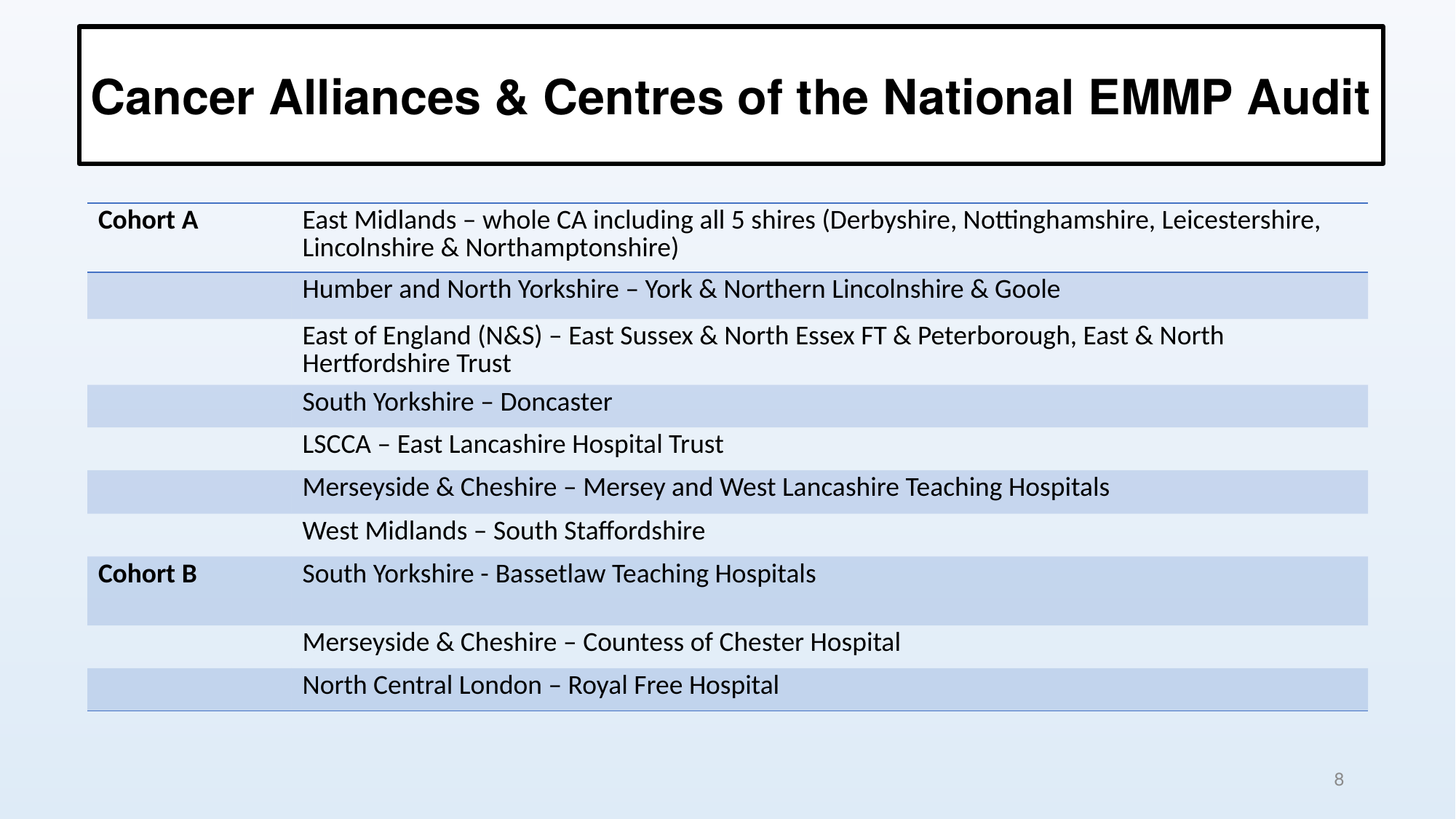

Cancer Alliances & Centres of the National EMMP Audit
| Cohort A | East Midlands – whole CA including all 5 shires (Derbyshire, Nottinghamshire, Leicestershire, Lincolnshire & Northamptonshire) |
| --- | --- |
|  | Humber and North Yorkshire – York & Northern Lincolnshire & Goole |
|  | East of England (N&S) – East Sussex & North Essex FT & Peterborough, East & North Hertfordshire Trust |
|  | South Yorkshire – Doncaster |
|  | LSCCA – East Lancashire Hospital Trust |
|  | Merseyside & Cheshire – Mersey and West Lancashire Teaching Hospitals |
|  | West Midlands – South Staffordshire |
| Cohort B | South Yorkshire - Bassetlaw Teaching Hospitals |
|  | Merseyside & Cheshire – Countess of Chester Hospital |
|  | North Central London – Royal Free Hospital |
8